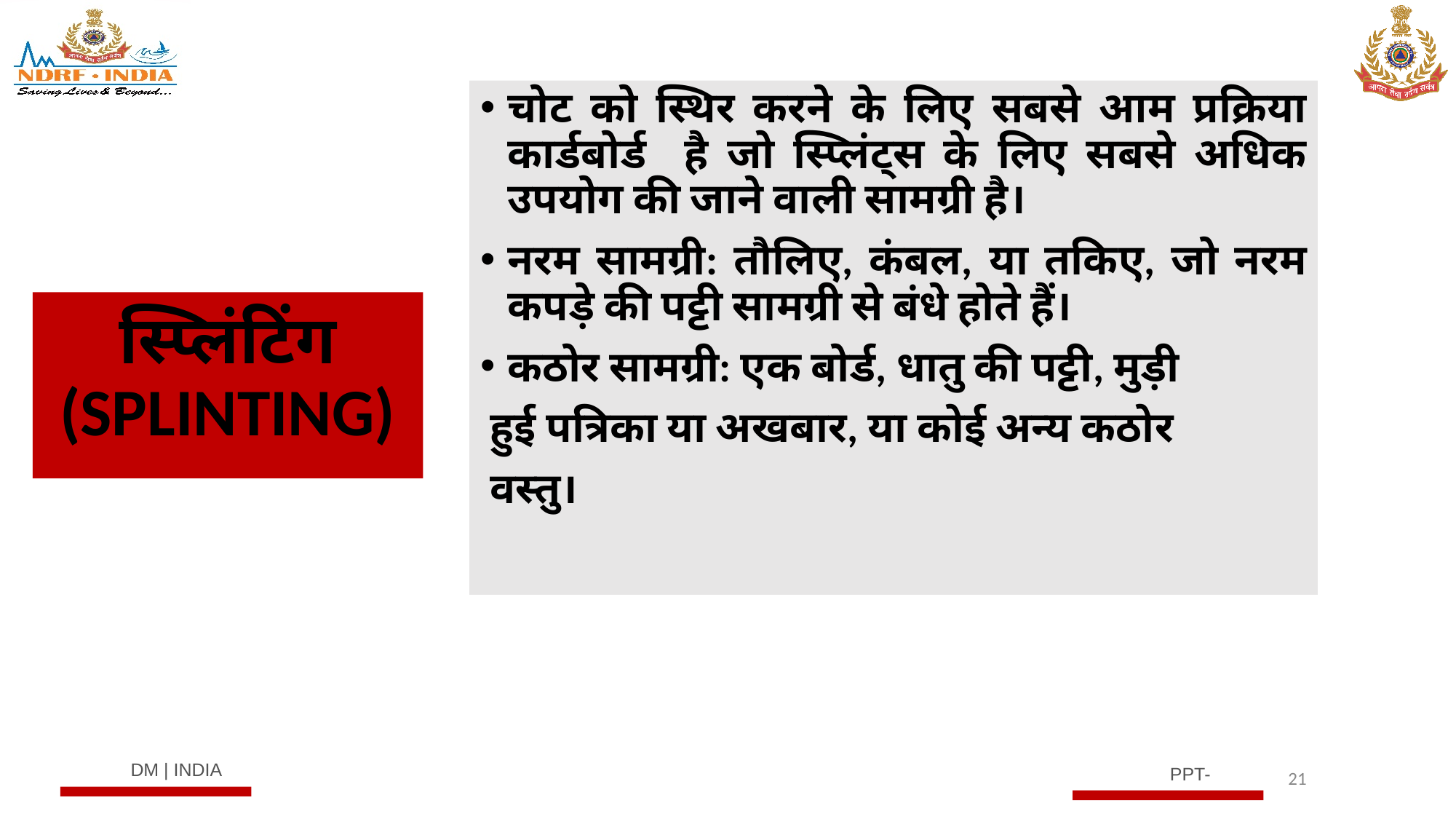

चोट को स्थिर करने के लिए सबसे आम प्रक्रिया कार्डबोर्ड  है जो स्प्लिंट्स के लिए सबसे अधिक उपयोग की जाने वाली सामग्री है।
नरम सामग्री: तौलिए, कंबल, या तकिए, जो नरम कपड़े की पट्टी सामग्री से बंधे होते हैं।
कठोर सामग्री: एक बोर्ड, धातु की पट्टी, मुड़ी
 हुई पत्रिका या अखबार, या कोई अन्य कठोर
 वस्तु।

# स्प्लिंटिंग (SPLINTING)
21